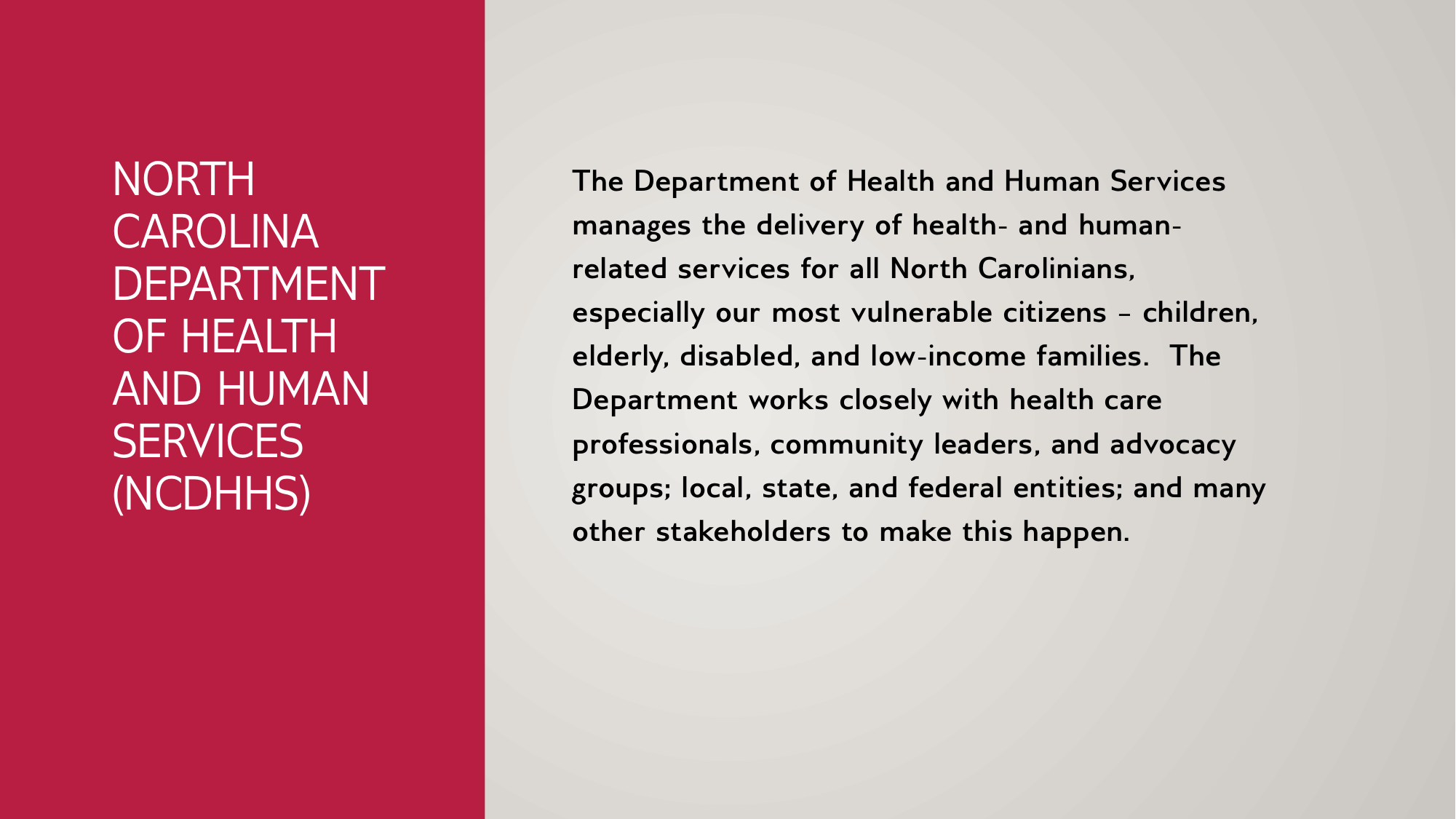

# North Carolina Department of health AND human services (Ncdhhs)
The Department of Health and Human Services manages the delivery of health- and human-related services for all North Carolinians, especially our most vulnerable citizens – children, elderly, disabled, and low-income families.  The Department works closely with health care professionals, community leaders, and advocacy groups; local, state, and federal entities; and many other stakeholders to make this happen.